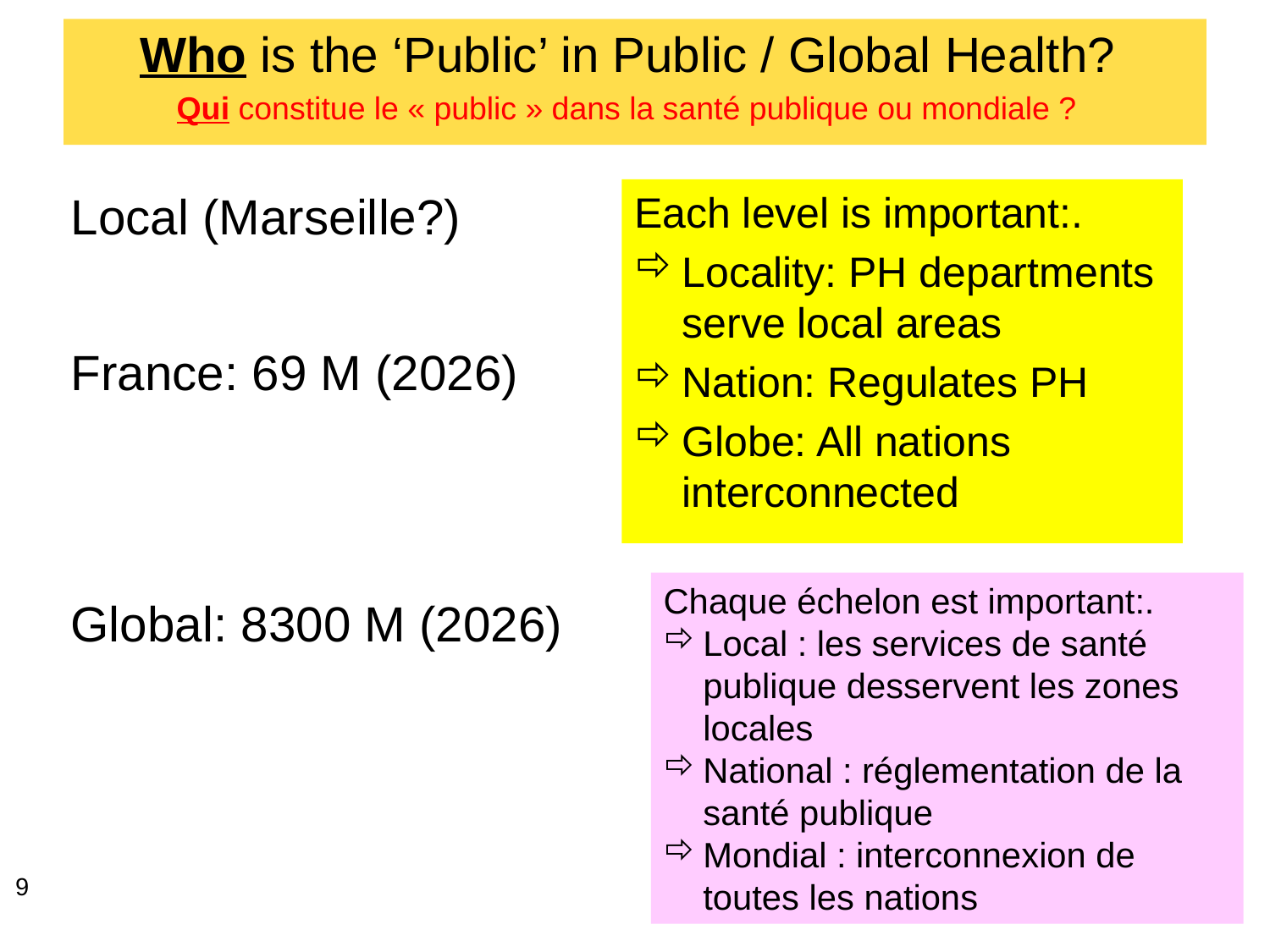

# Who is the ‘Public’ in Public / Global Health?
Qui constitue le « public » dans la santé publique ou mondiale ?
Local (Marseille?)

France: 69 M (2026)

Global: 8300 M (2026)

Each level is important:.
Locality: PH departments serve local areas
Nation: Regulates PH
Globe: All nations interconnected
Chaque échelon est important:.
Local : les services de santé publique desservent les zones locales
National : réglementation de la santé publique
Mondial : interconnexion de toutes les nations
9